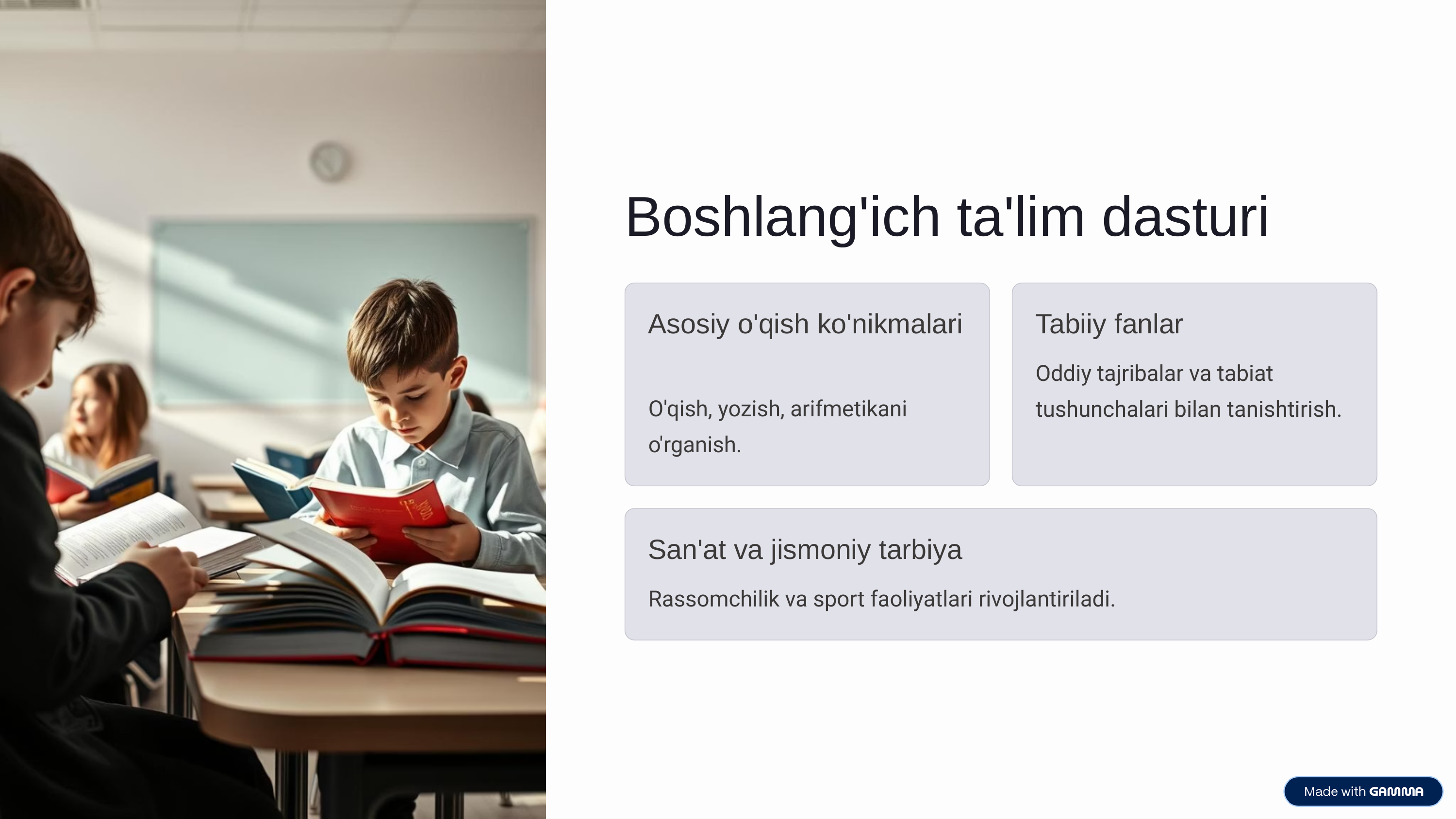

Boshlang'ich ta'lim dasturi

Asosiy o'qish ko'nikmalari

Tabiiy fanlar

Oddiy tajribalar va tabiat tushunchalari bilan tanishtirish.

O'qish, yozish, arifmetikani o'rganish.

San'at va jismoniy tarbiya

Rassomchilik va sport faoliyatlari rivojlantiriladi.